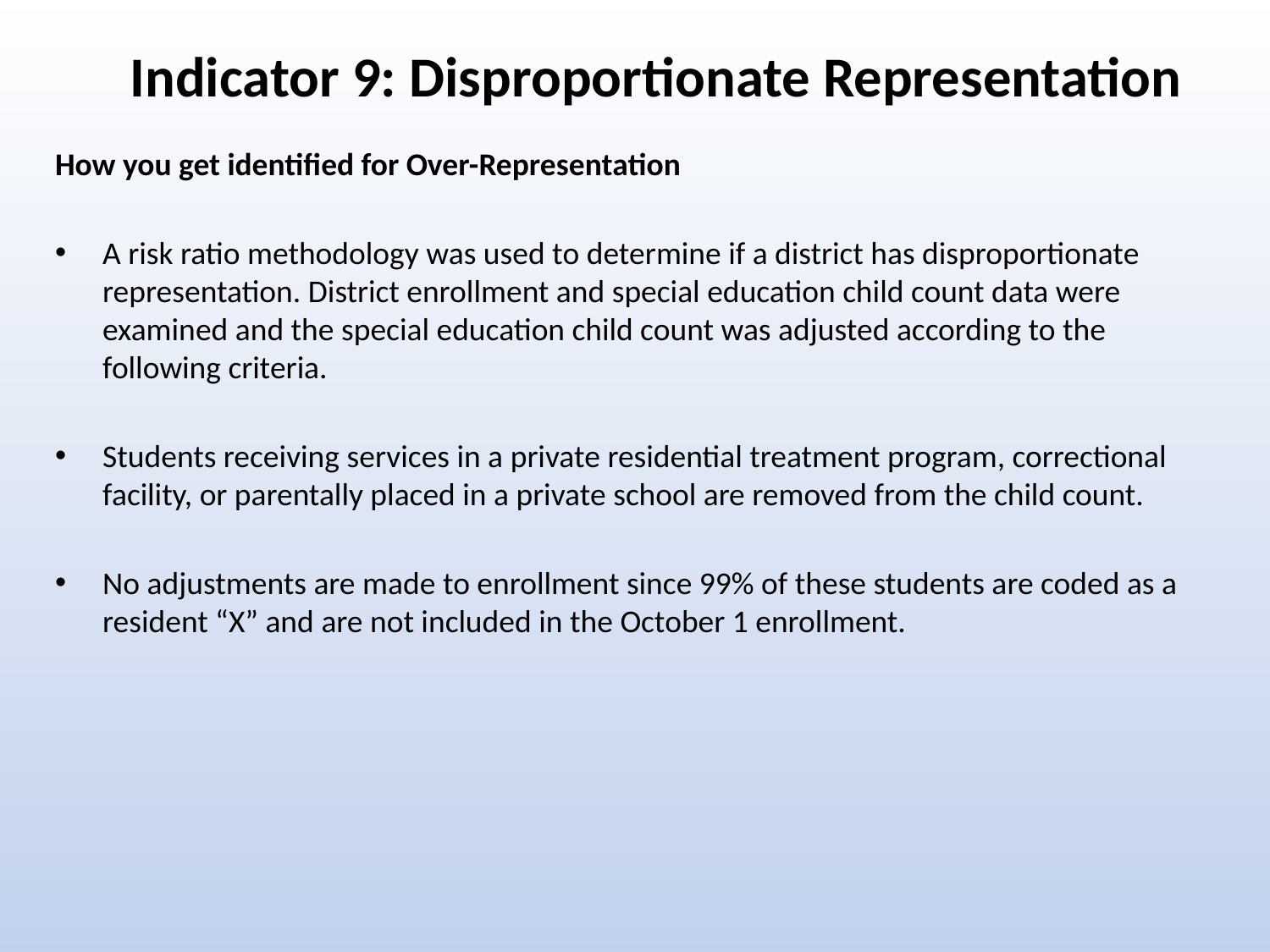

# Indicator 9: Disproportionate Representation
How you get identified for Over-Representation

A risk ratio methodology was used to determine if a district has disproportionate representation. District enrollment and special education child count data were examined and the special education child count was adjusted according to the following criteria.

Students receiving services in a private residential treatment program, correctional facility, or parentally placed in a private school are removed from the child count.

No adjustments are made to enrollment since 99% of these students are coded as a resident “X” and are not included in the October 1 enrollment.